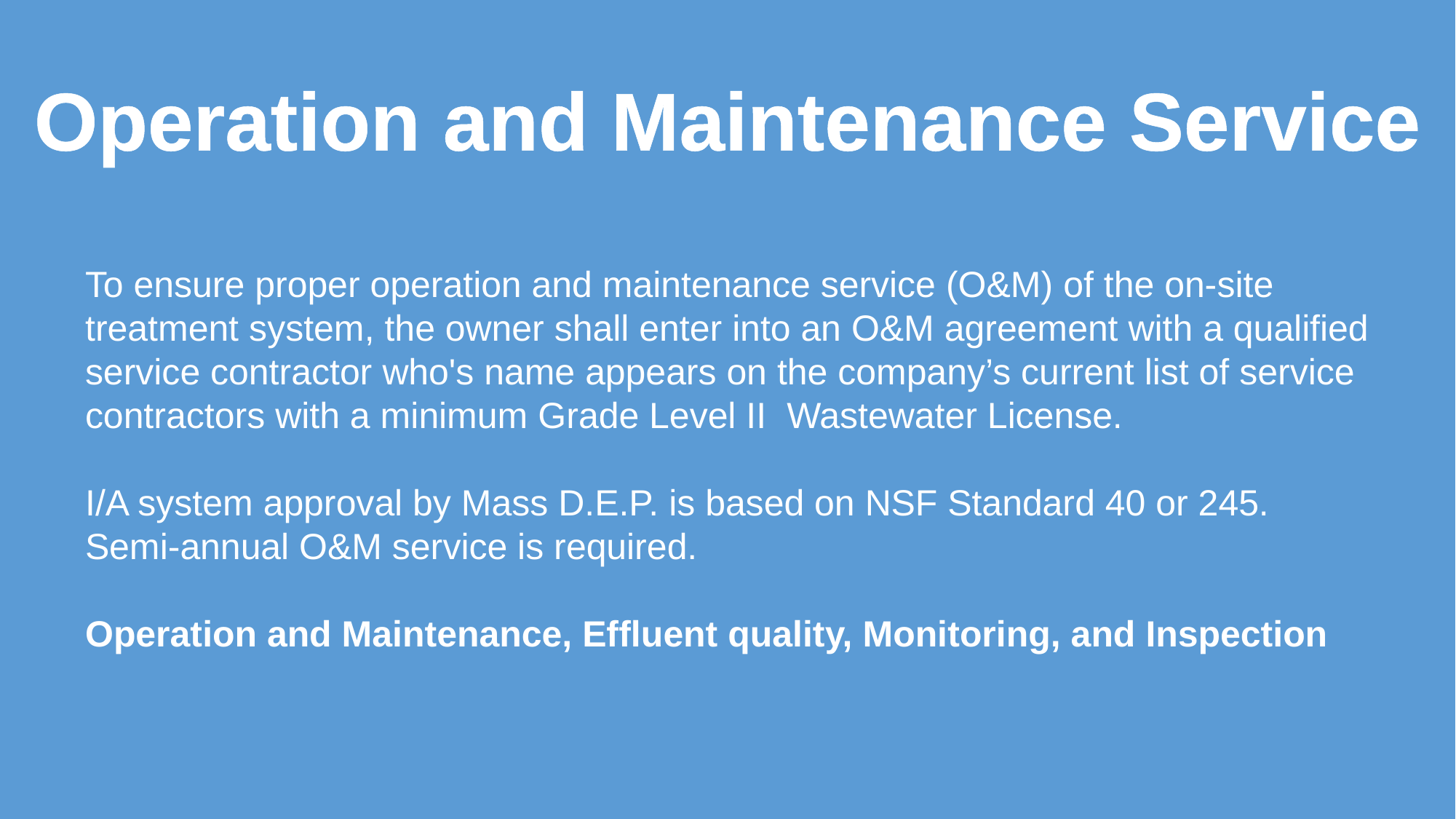

Operation and Maintenance Service
To ensure proper operation and maintenance service (O&M) of the on-site  treatment system, the owner shall enter into an O&M agreement with a qualified service contractor who's name appears on the company’s current list of service contractors with a minimum Grade Level II  Wastewater License.

I/A system approval by Mass D.E.P. is based on NSF Standard 40 or 245.
Semi-annual O&M service is required.

Operation and Maintenance, Effluent quality, Monitoring, and Inspection